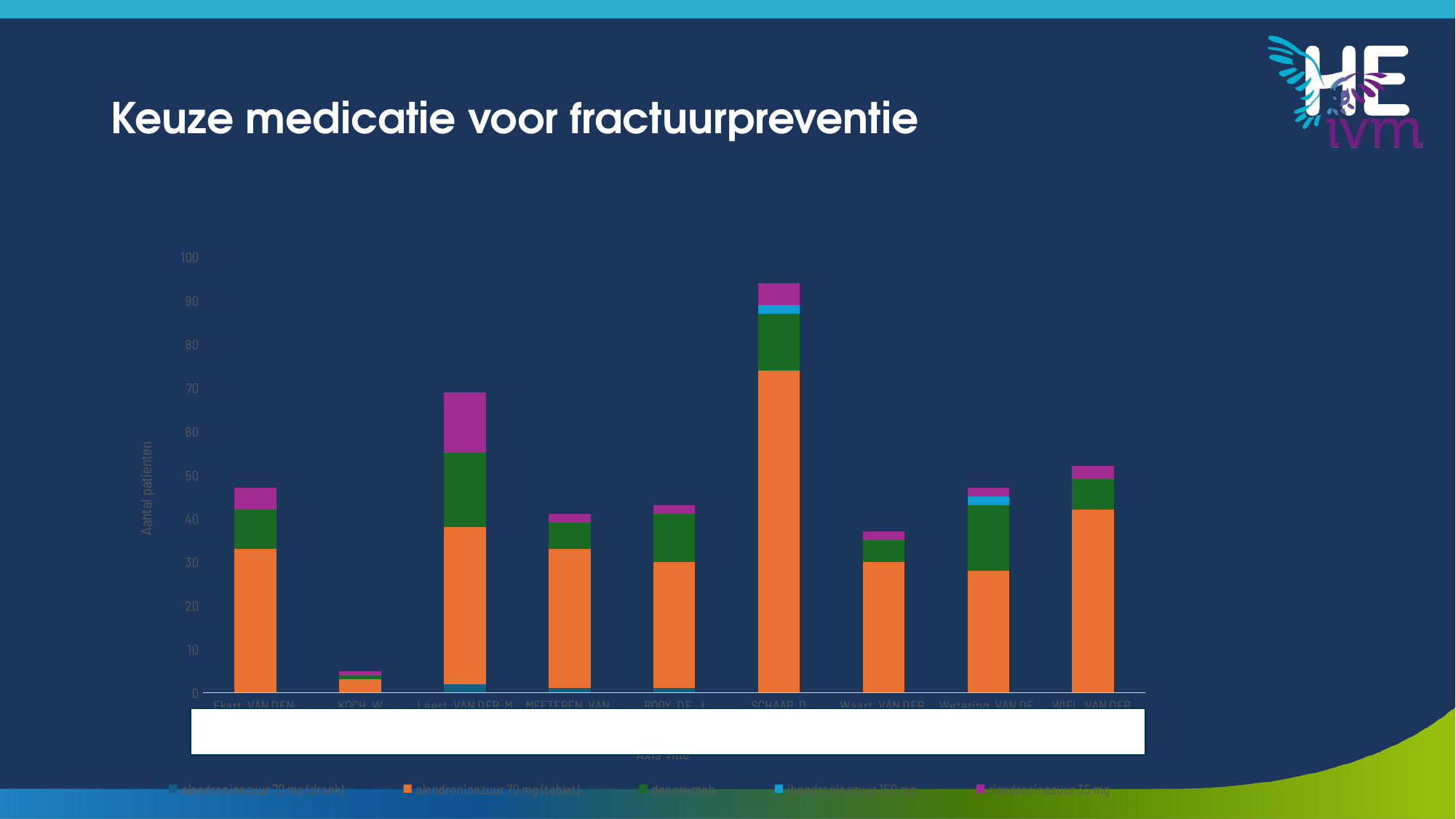

# Keuze medicatie voor fractuurpreventie

### Chart

| Category |  |  |  |  |  |
|---|---|---|---|---|---|
| Ekart, VAN DEN, KMAE | None | 33.0 | 9.0 | None | 5.0 |
| KOCH, W | None | 3.0 | 1.0 | None | 1.0 |
| Leest, VAN DER, M | 2.0 | 36.0 | 17.0 | None | 14.0 |
| MEETEREN, VAN, MC | 1.0 | 32.0 | 6.0 | None | 2.0 |
| ROOY, DE, J | 1.0 | 29.0 | 11.0 | None | 2.0 |
| SCHAAP, D | None | 74.0 | 13.0 | 2.0 | 5.0 |
| Waart, VAN DER, MAC | None | 30.0 | 5.0 | None | 2.0 |
| Wetering, VAN DE, G | None | 28.0 | 15.0 | 2.0 | 2.0 |
| WIEL, VAN DER, WK | None | 42.0 | 7.0 | None | 3.0 |